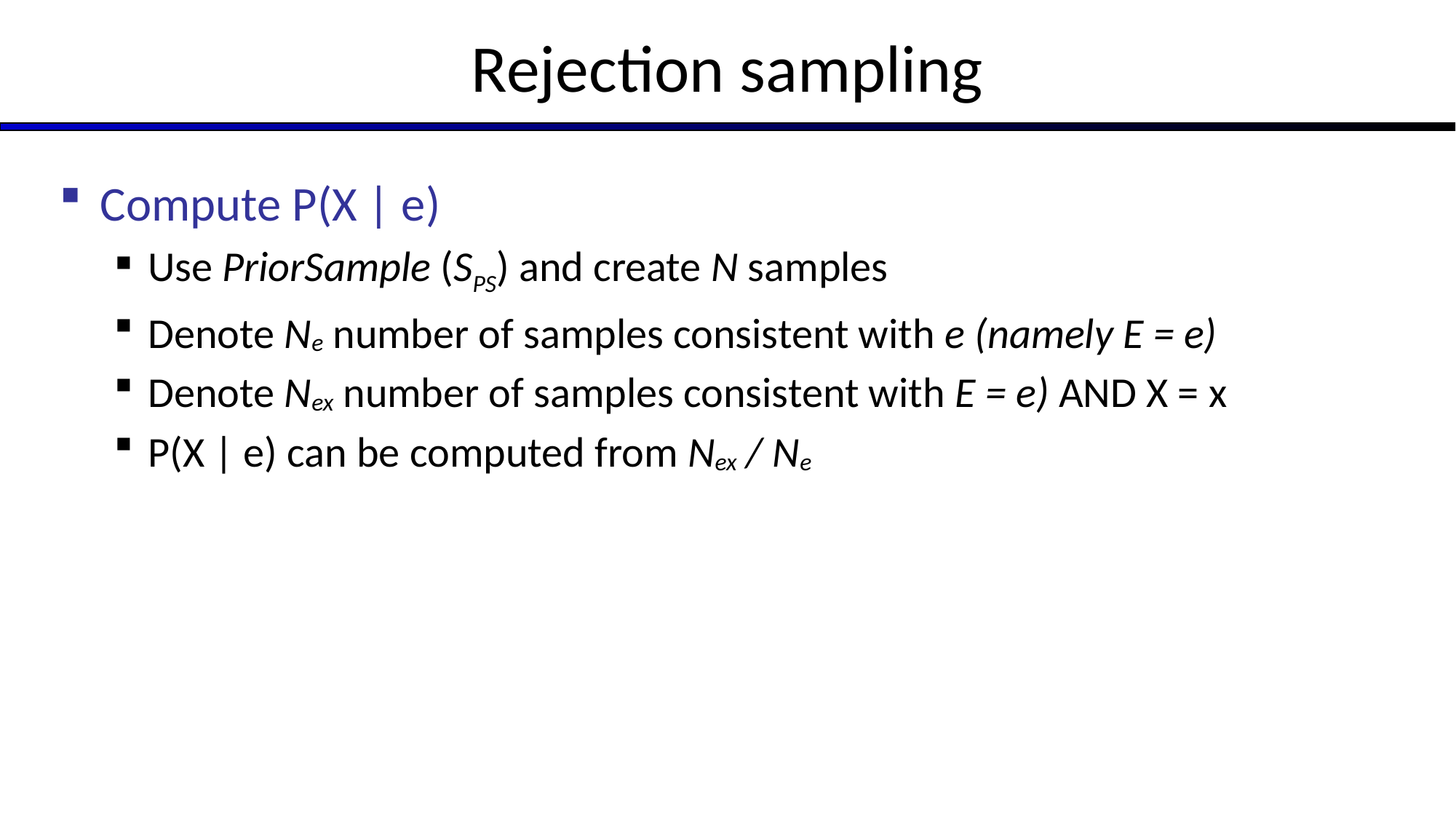

# Rejection sampling
Compute P(X | e)
Use PriorSample (SPS) and create N samples
Denote Ne number of samples consistent with e (namely E = e)
Denote Nex number of samples consistent with E = e) AND X = x
P(X | e) can be computed from Nex / Ne